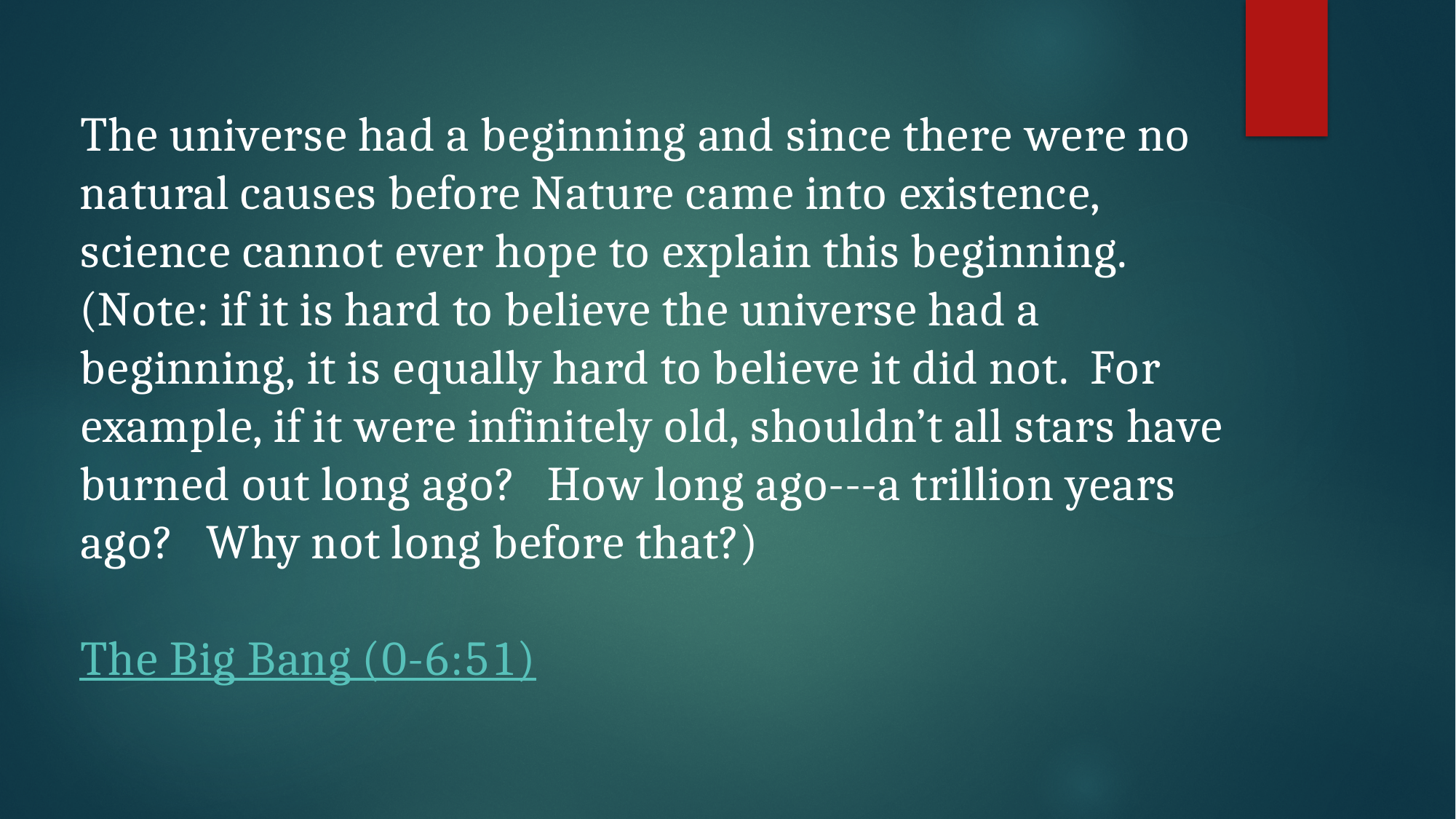

The universe had a beginning and since there were no natural causes before Nature came into existence, science cannot ever hope to explain this beginning.  (Note: if it is hard to believe the universe had a beginning, it is equally hard to believe it did not.  For example, if it were infinitely old, shouldn’t all stars have burned out long ago?   How long ago---a trillion years ago?   Why not long before that?)

The Big Bang (0-6:51)